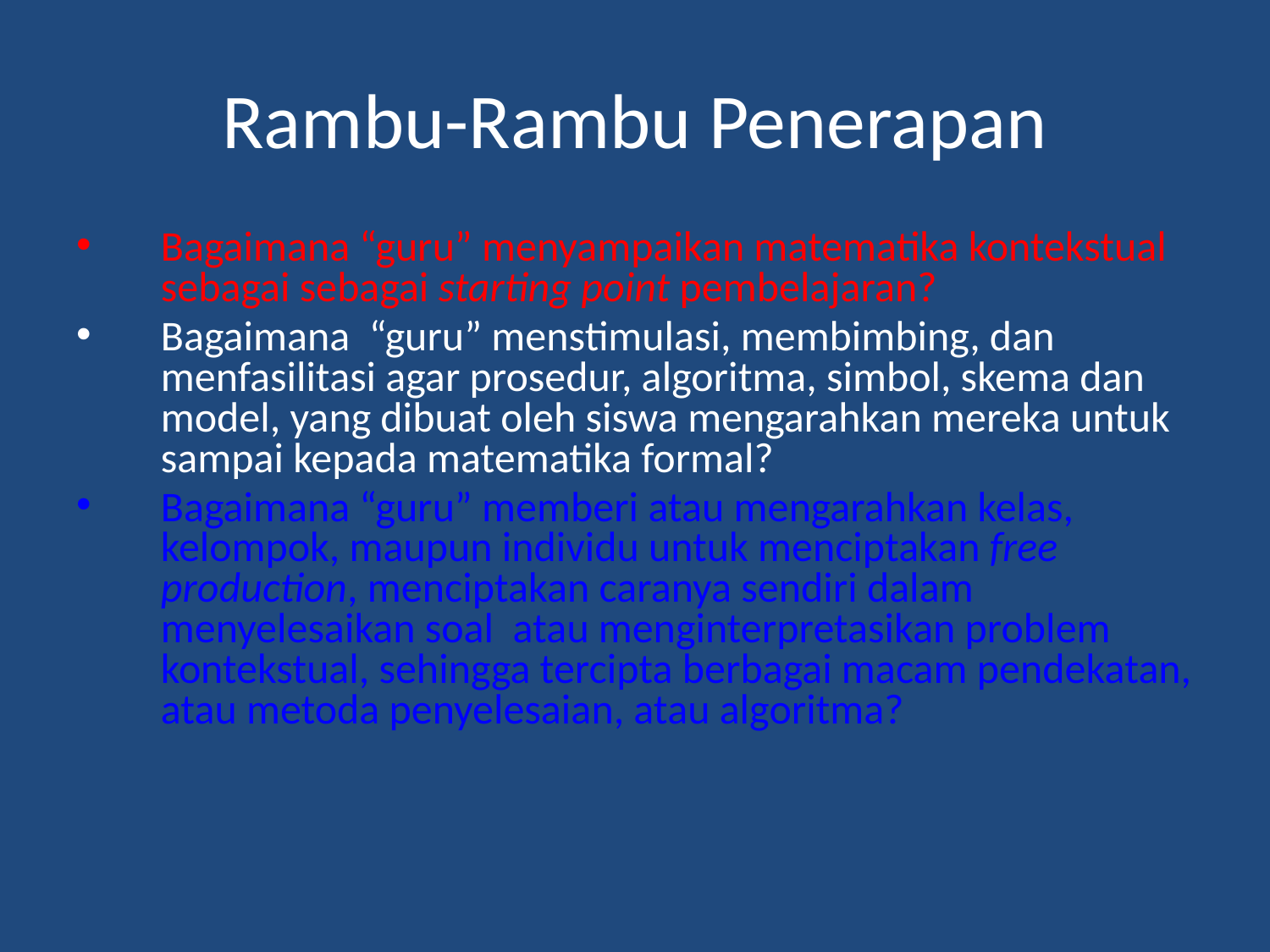

# Rambu-Rambu Penerapan
Bagaimana “guru” menyampaikan matematika kontekstual sebagai sebagai starting point pembelajaran?
Bagaimana  “guru” menstimulasi, membimbing, dan menfasilitasi agar prosedur, algoritma, simbol, skema dan model, yang dibuat oleh siswa mengarahkan mereka untuk sampai kepada matematika formal?
Bagaimana “guru” memberi atau mengarahkan kelas, kelompok, maupun individu untuk menciptakan free production, menciptakan caranya sendiri dalam menyelesaikan soal  atau menginterpretasikan problem kontekstual, sehingga tercipta berbagai macam pendekatan, atau metoda penyelesaian, atau algoritma?